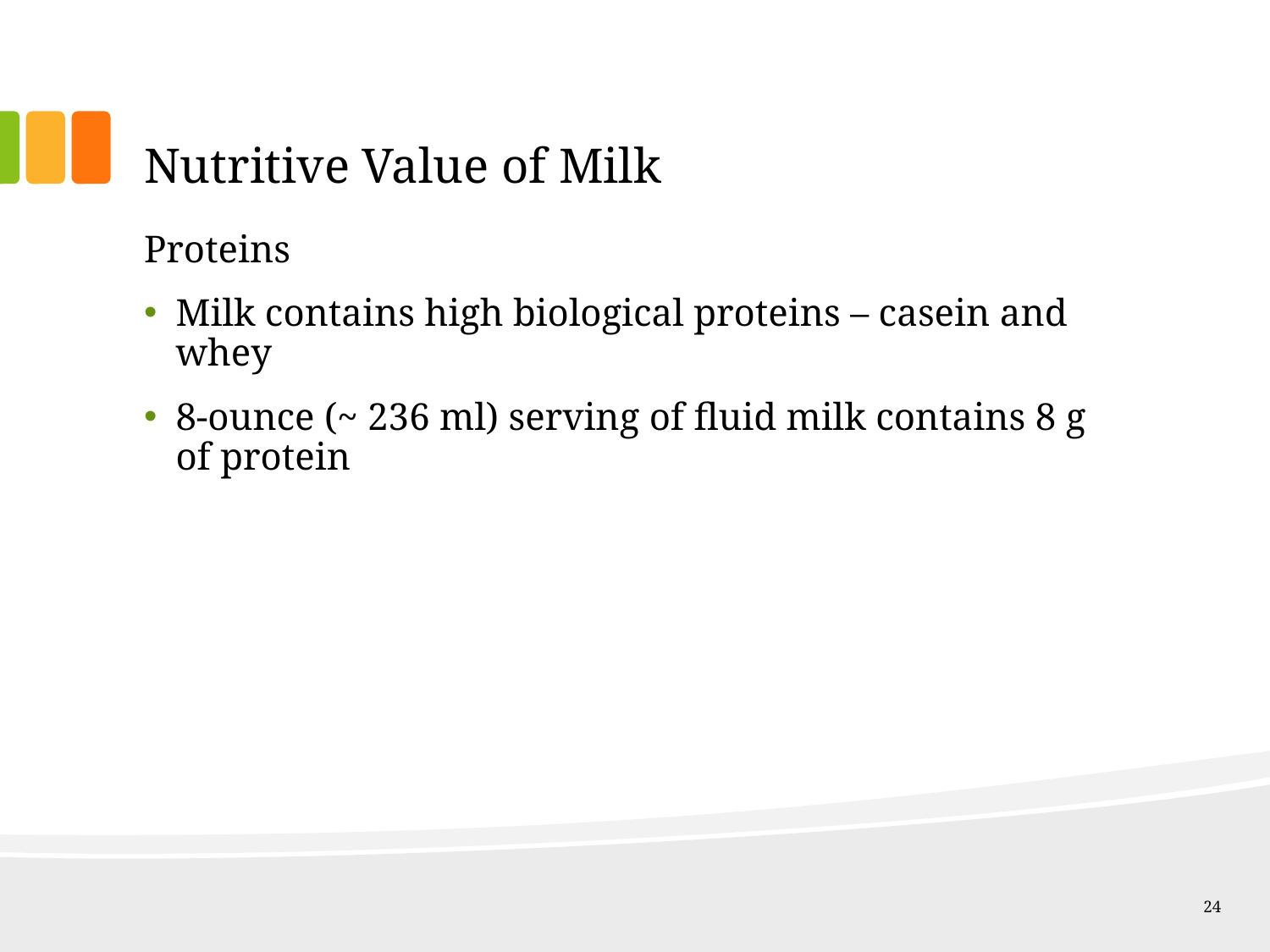

# Nutritive Value of Milk
Proteins
Milk contains high biological proteins – casein and whey
8-ounce (~ 236 ml) serving of fluid milk contains 8 g of protein
24